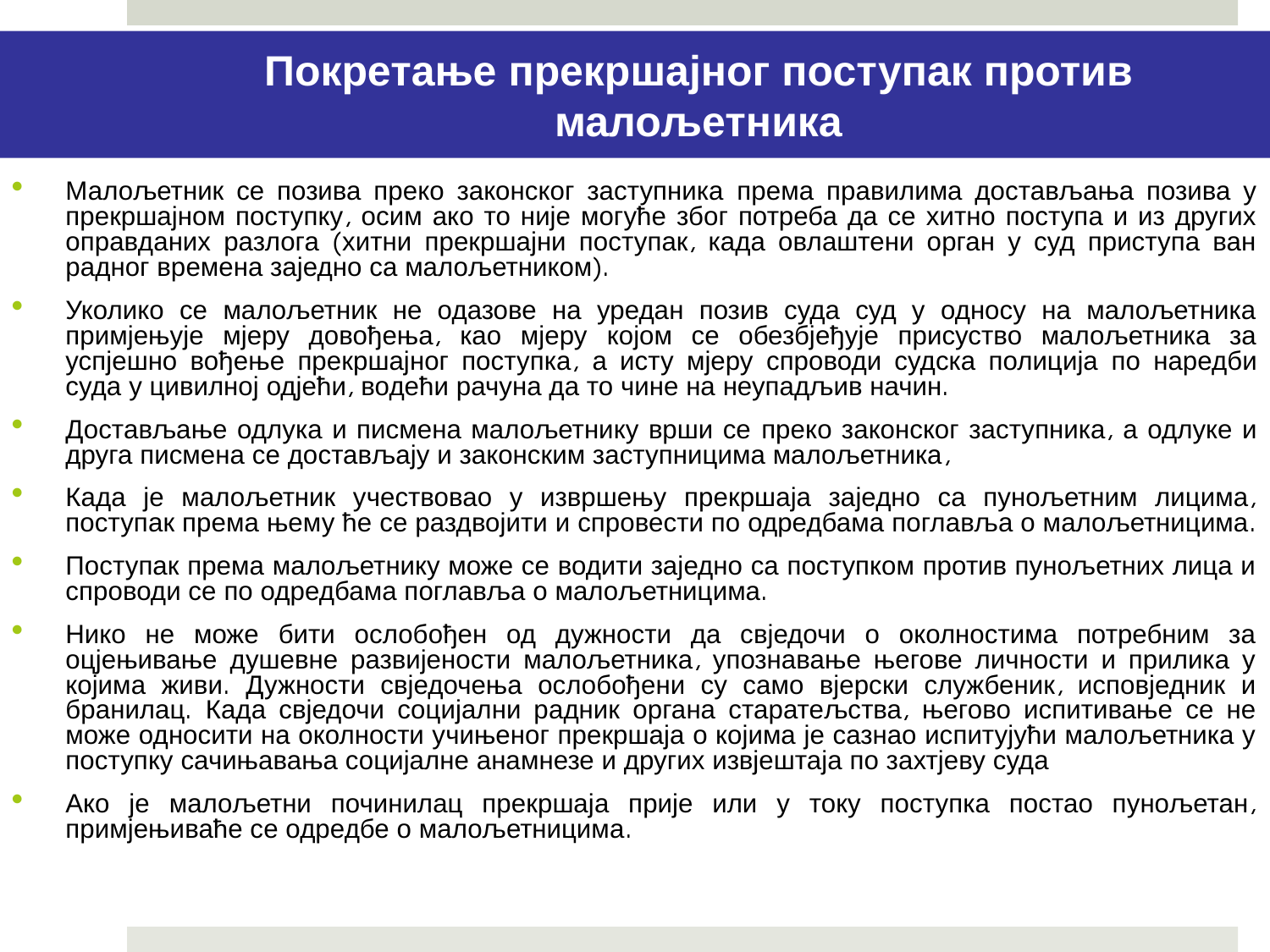

Покретање прекршајног поступак против малољетника
Малољетник се позива преко законског заступника према правилима достављања позива у прекршајном поступку, осим ако то није могуће због потреба да се хитно поступа и из других оправданих разлога (хитни прекршајни поступак, када овлаштени орган у суд приступа ван радног времена заједно са малољетником).
Уколико се малољетник не одазове на уредан позив суда суд у односу на малољетника примјењује мјеру довођења, као мјеру којом се обезбјеђује присуство малољетника за успјешно вођење прекршајног поступка, а исту мјеру спроводи судска полиција по наредби суда у цивилној одјећи, водећи рачуна да то чине на неупадљив начин.
Достављање одлука и писмена малољетнику врши се преко законског заступника, а одлуке и друга писмена се достављају и законским заступницима малољетника,
Када је малољетник учествовао у извршењу прекршаја заједно са пунољетним лицима, поступак према њему ће се раздвојити и спровести по одредбама поглавља о малољетницима.
Поступак према малољетнику може се водити заједно са поступком против пунољетних лица и спроводи се по одредбама поглавља о малољетницима.
Нико не може бити ослобођен од дужности да свједочи о околностима потребним за оцјењивање душевне развијености малољетника, упознавање његове личности и прилика у којима живи. Дужности свједочења ослобођени су само вјерски службеник, исповједник и бранилац. Када свједочи социјални радник органа старатељства, његово испитивање се не може односити на околности учињеног прекршаја о којима је сазнао испитујући малољетника у поступку сачињавања социјалне анамнезе и других извјештаја по захтјеву суда
Ако је малољетни починилац прекршаја прије или у току поступка постао пунољетан, примјењиваће се одредбе о малољетницима.